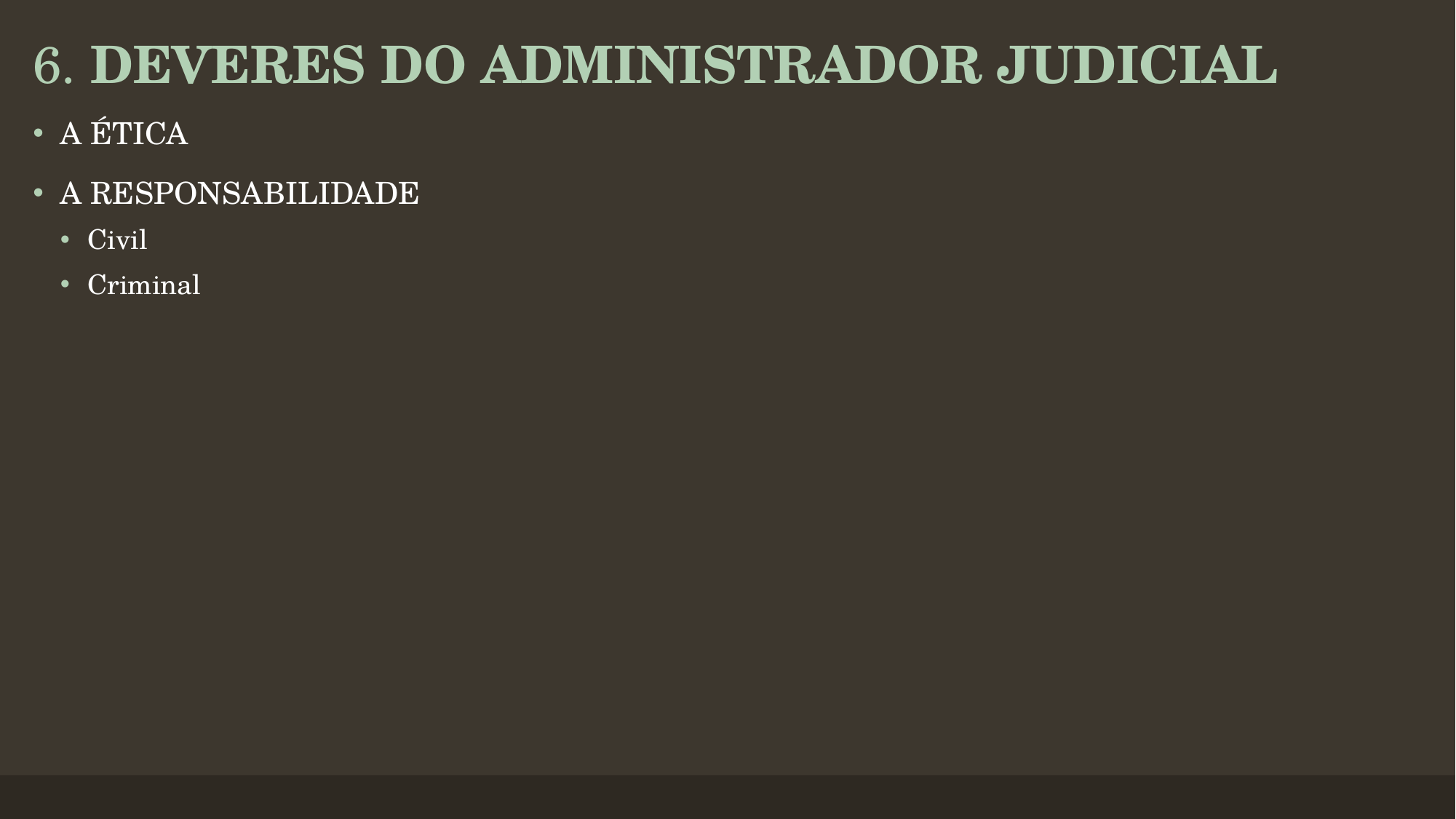

6. DEVERES DO ADMINISTRADOR JUDICIAL
A ÉTICA
A RESPONSABILIDADE
Civil
Criminal